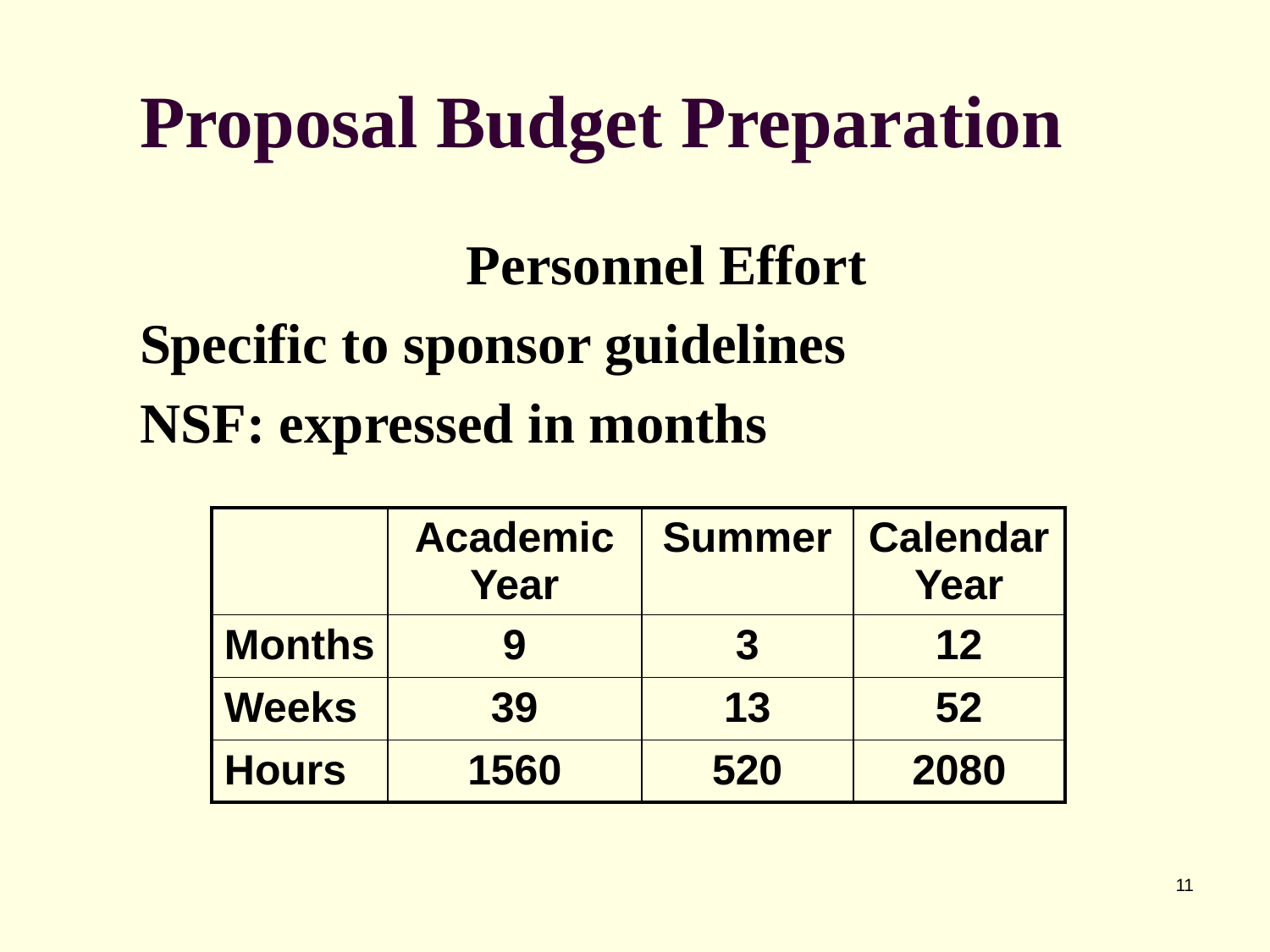

# Proposal Budget Preparation
Personnel Effort
Specific to sponsor guidelines
NSF: expressed in months

|  | Academic Year | Summer | Calendar Year |
| --- | --- | --- | --- |
| Months | 9 | 3 | 12 |
| Weeks | 39 | 13 | 52 |
| Hours | 1560 | 520 | 2080 |
11